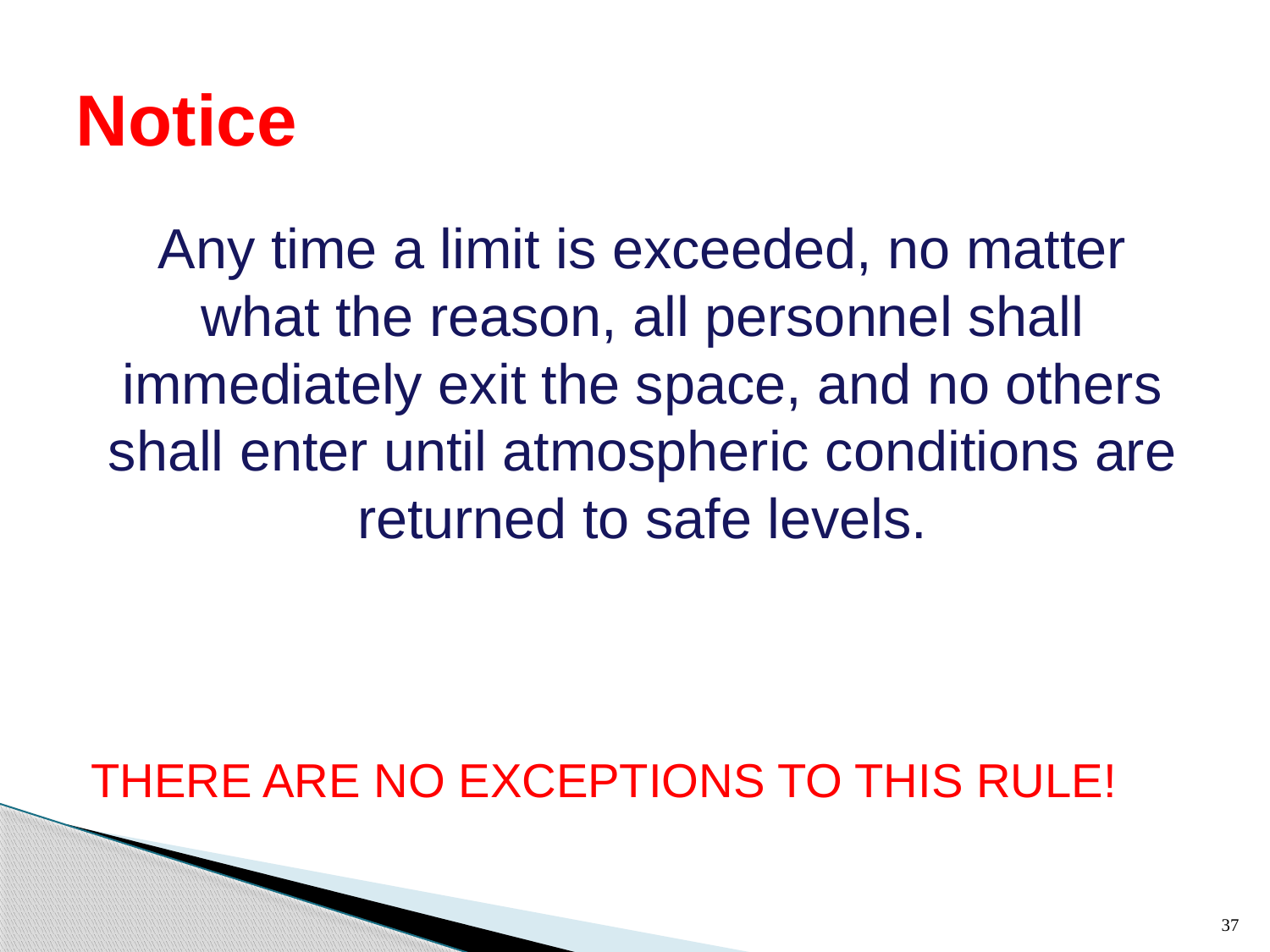

# Notice
Any time a limit is exceeded, no matter what the reason, all personnel shall immediately exit the space, and no others shall enter until atmospheric conditions are returned to safe levels.

THERE ARE NO EXCEPTIONS TO THIS RULE!

37